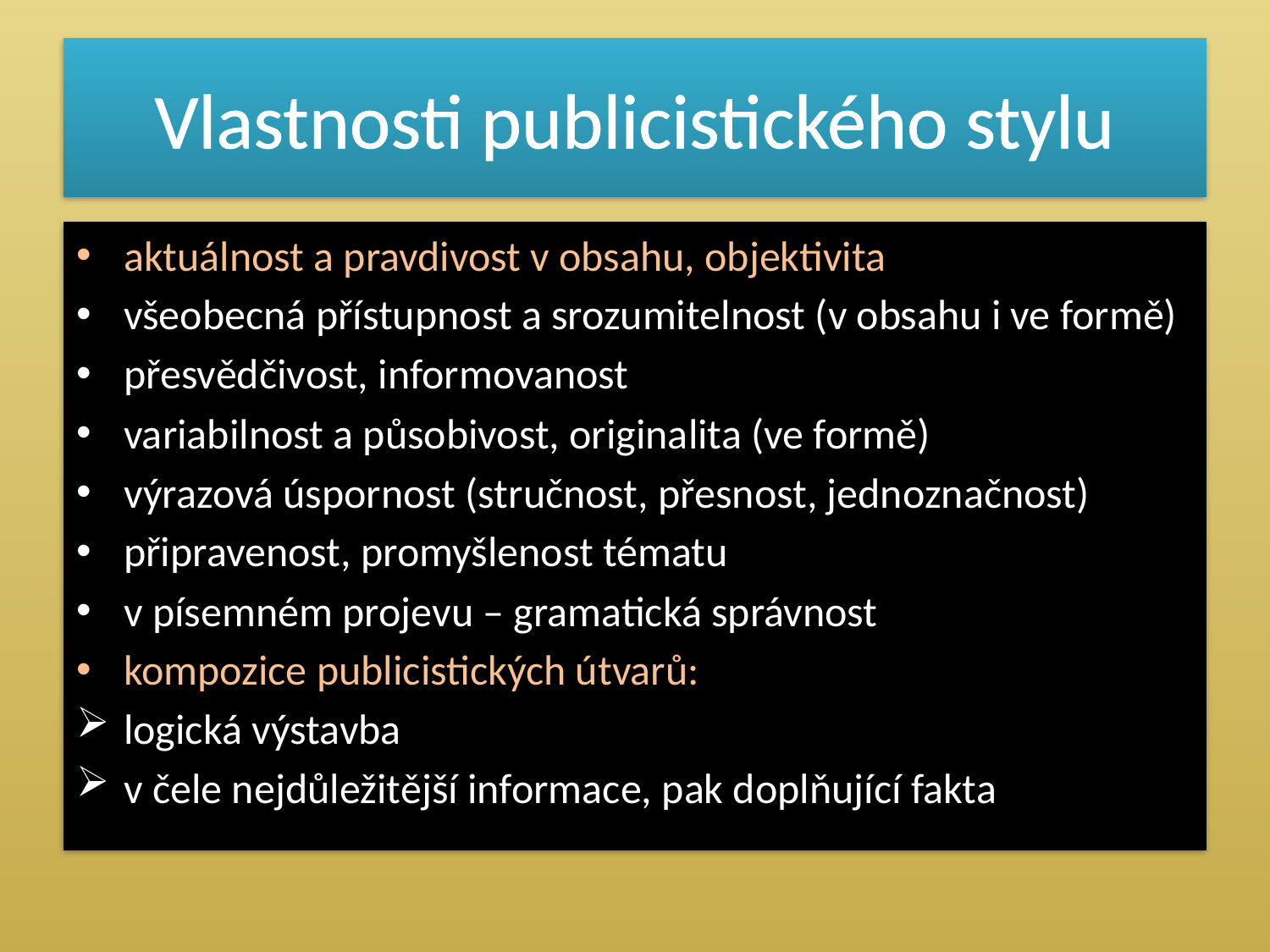

# Vlastnosti publicistického stylu
aktuálnost a pravdivost v obsahu, objektivita
všeobecná přístupnost a srozumitelnost (v obsahu i ve formě)
přesvědčivost, informovanost
variabilnost a působivost, originalita (ve formě)
výrazová úspornost (stručnost, přesnost, jednoznačnost)
připravenost, promyšlenost tématu
v písemném projevu – gramatická správnost
kompozice publicistických útvarů:
logická výstavba
v čele nejdůležitější informace, pak doplňující fakta